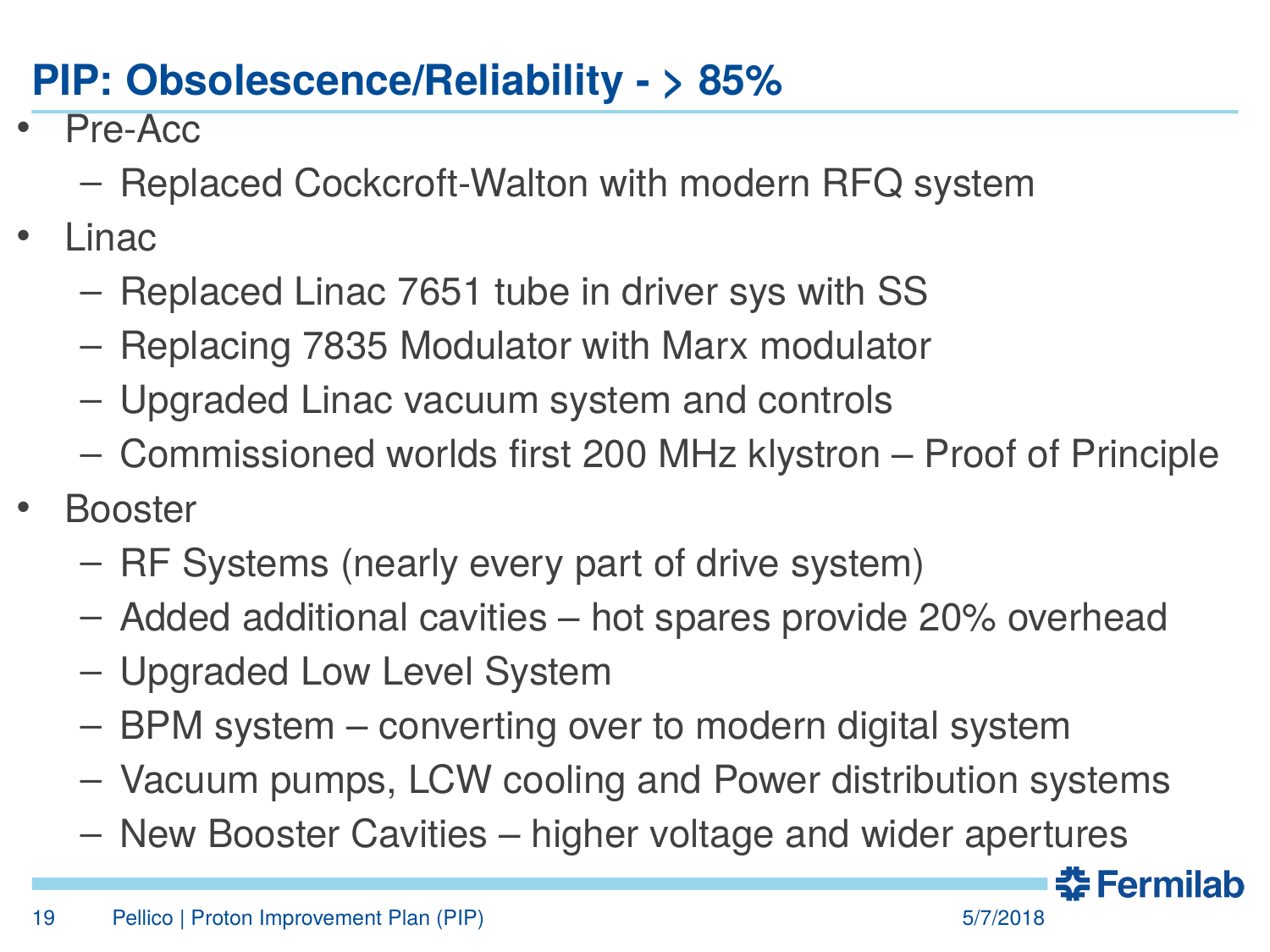

# PIP: Obsolescence/Reliability - > 85%
Pre-Acc
Replaced Cockcroft-Walton with modern RFQ system
Linac
Replaced Linac 7651 tube in driver sys with SS
Replacing 7835 Modulator with Marx modulator
Upgraded Linac vacuum system and controls
Commissioned worlds first 200 MHz klystron – Proof of Principle
Booster
RF Systems (nearly every part of drive system)
Added additional cavities – hot spares provide 20% overhead
Upgraded Low Level System
BPM system – converting over to modern digital system
Vacuum pumps, LCW cooling and Power distribution systems
New Booster Cavities – higher voltage and wider apertures

19
Pellico | Proton Improvement Plan (PIP)
5/7/2018